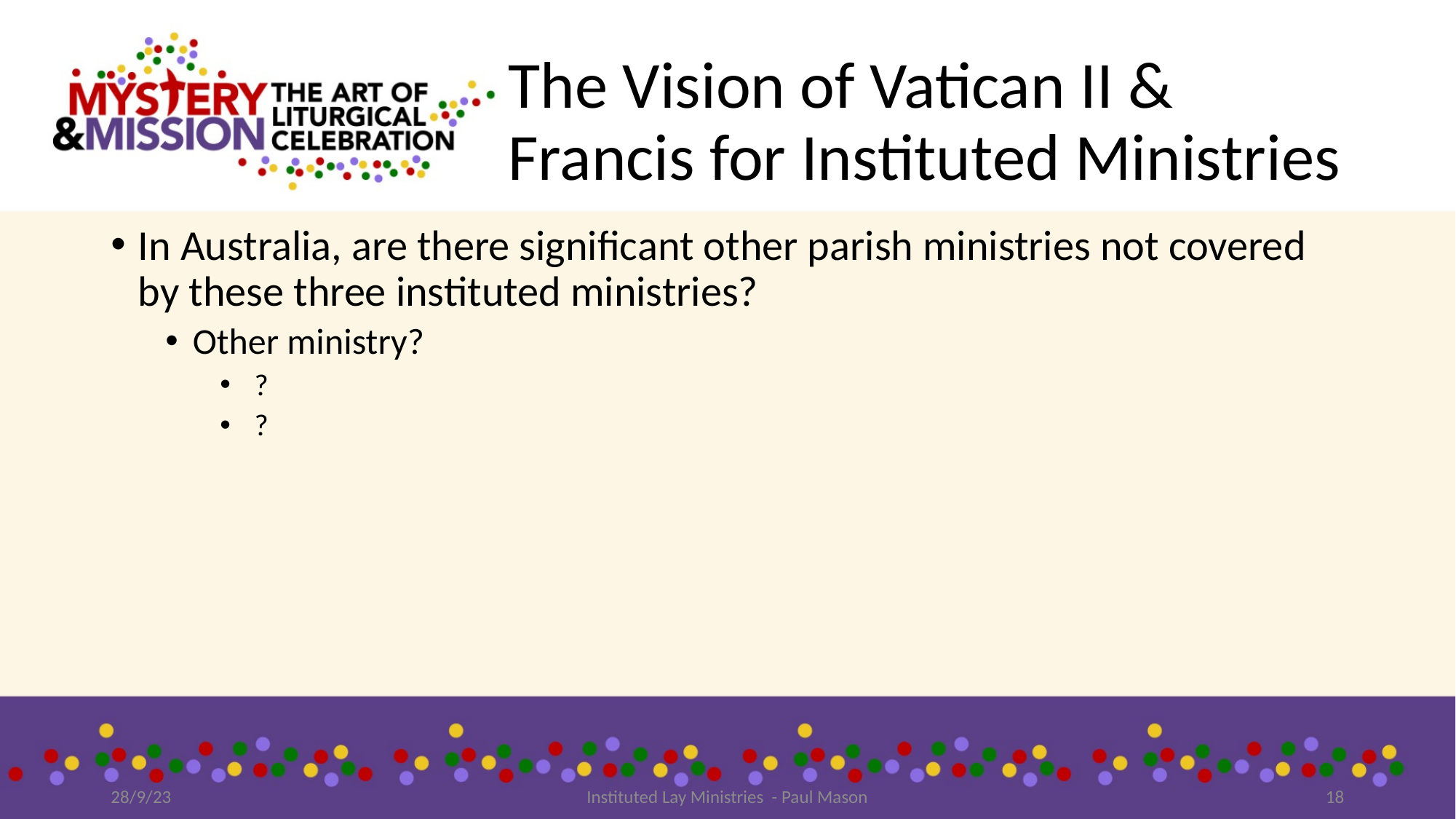

# The Vision of Vatican II & Francis for Instituted Ministries
In Australia, are there significant other parish ministries not covered by these three instituted ministries?
Other ministry?
 ?
 ?

28/9/23
Instituted Lay Ministries  - Paul Mason
18